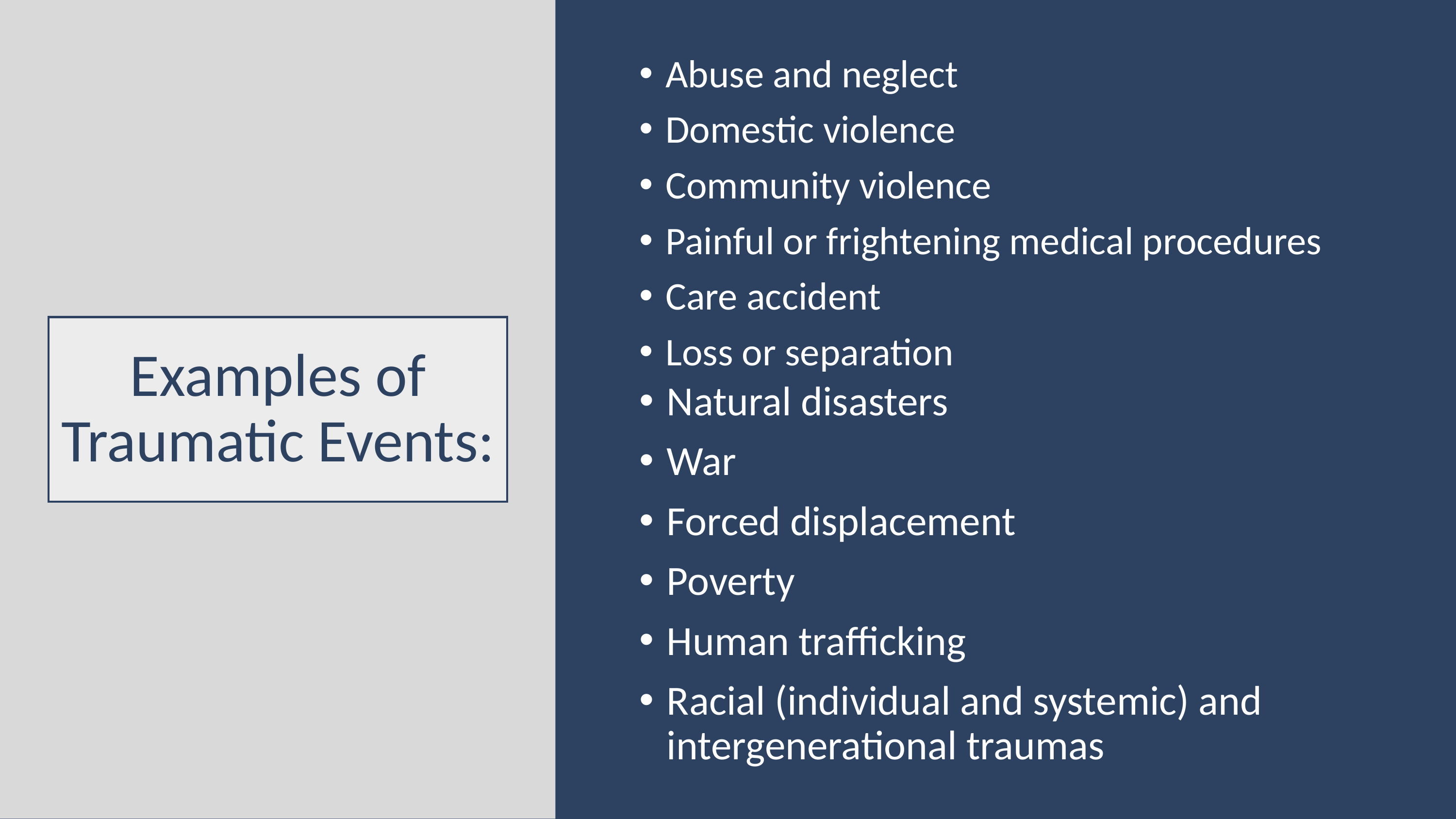

Abuse and neglect
Domestic violence
Community violence
Painful or frightening medical procedures
Care accident
Loss or separation
# Examples of Traumatic Events:
Natural disasters
War
Forced displacement
Poverty
Human trafficking
Racial (individual and systemic) and intergenerational traumas